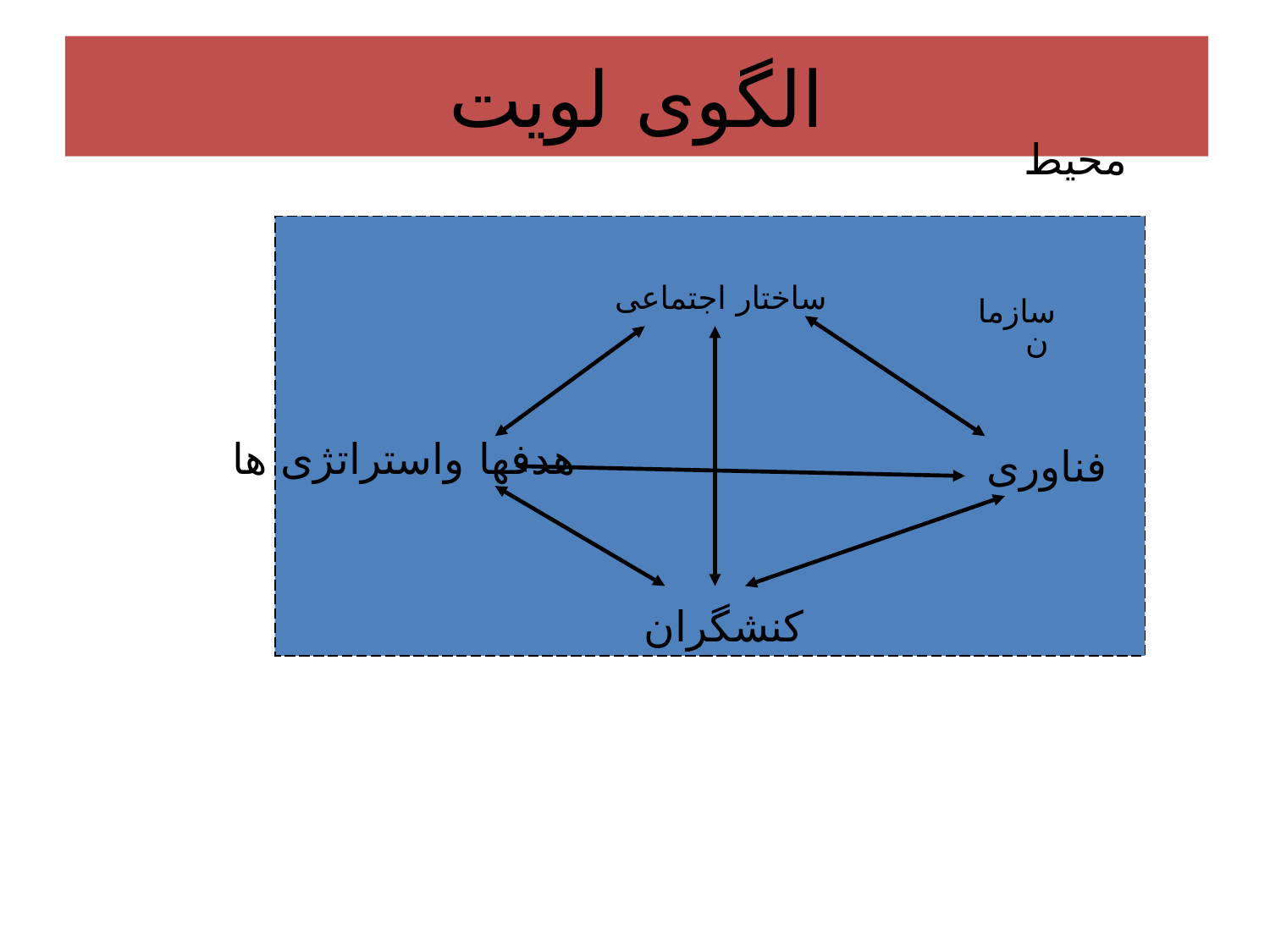

# الگوی لویت
محیط

سازمان

ساختار اجتماعی

هدفها واستراتژی ها
فناوری

کنشگران